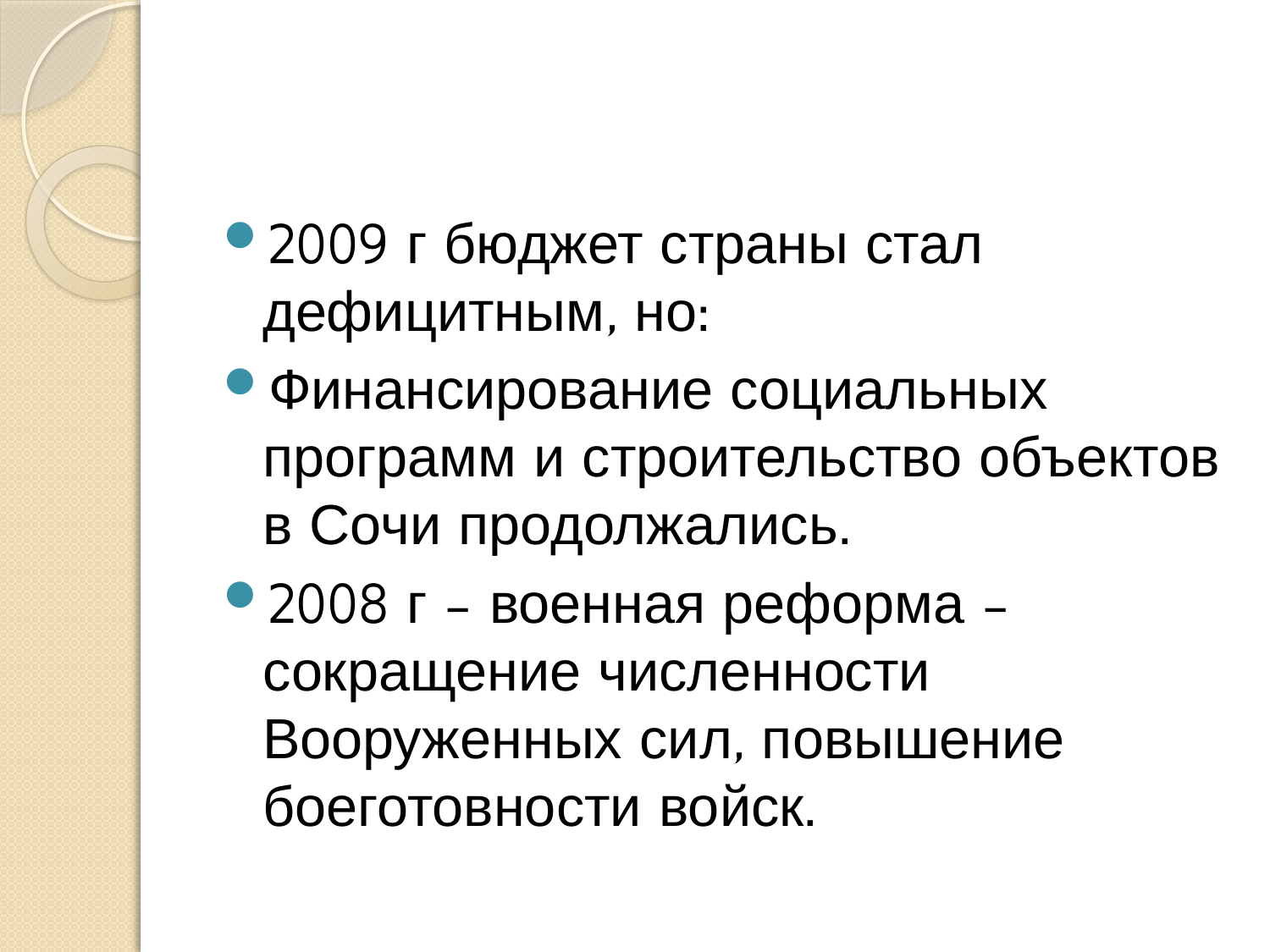

#
2009 г бюджет страны стал дефицитным, но:
Финансирование социальных программ и строительство объектов в Сочи продолжались.
2008 г – военная реформа – сокращение численности Вооруженных сил, повышение боеготовности войск.